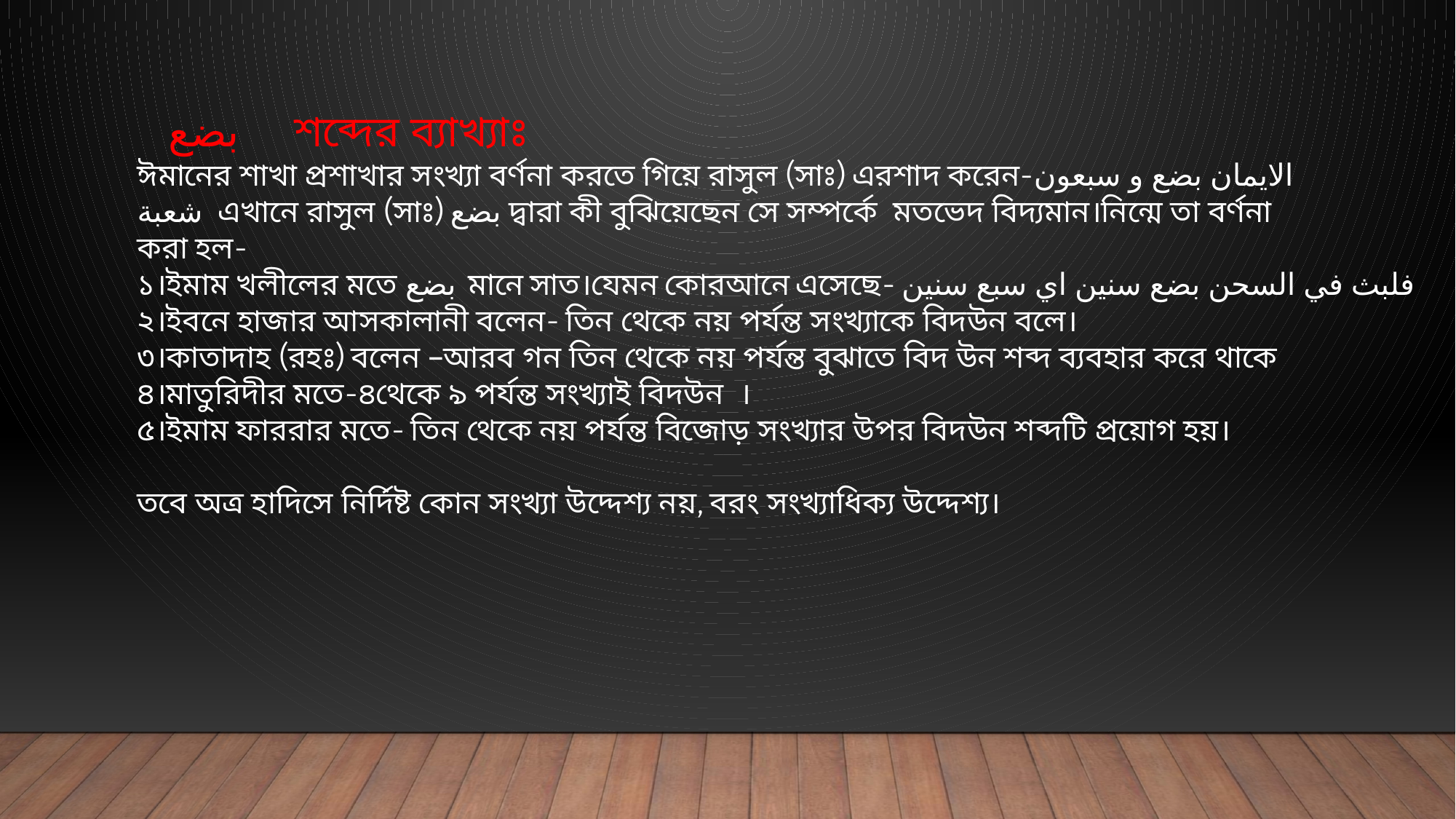

بضع       শব্দের ব্যাখ্যাঃ
ঈমানের শাখা প্রশাখার সংখ্যা বর্ণনা করতে গিয়ে রাসুল (সাঃ) এরশাদ করেন-الايمان بضع و سبعون
شعبة  এখানে রাসুল (সাঃ) بضع দ্বারা কী বুঝিয়েছেন সে সম্পর্কে  মতভেদ বিদ্যমান।নিন্মে তা বর্ণনা
করা হল-
১।ইমাম খলীলের মতে بضع  মানে সাত।যেমন কোরআনে এসেছে- فلبث في السحن بضع سنين اي سبع سنين
২।ইবনে হাজার আসকালানী বলেন- তিন থেকে নয় পর্যন্ত সংখ্যাকে বিদউন বলে।
৩।কাতাদাহ (রহঃ) বলেন –আরব গন তিন থেকে নয় পর্যন্ত বুঝাতে বিদ উন শব্দ ব্যবহার করে থাকে
৪।মাতুরিদীর মতে-৪থেকে ৯ পর্যন্ত সংখ্যাই বিদউন  ।
৫।ইমাম ফাররার মতে- তিন থেকে নয় পর্যন্ত বিজোড় সংখ্যার উপর বিদউন শব্দটি প্রয়োগ হয়।

তবে অত্র হাদিসে নির্দিষ্ট কোন সংখ্যা উদ্দেশ্য নয়, বরং সংখ্যাধিক্য উদ্দেশ্য।